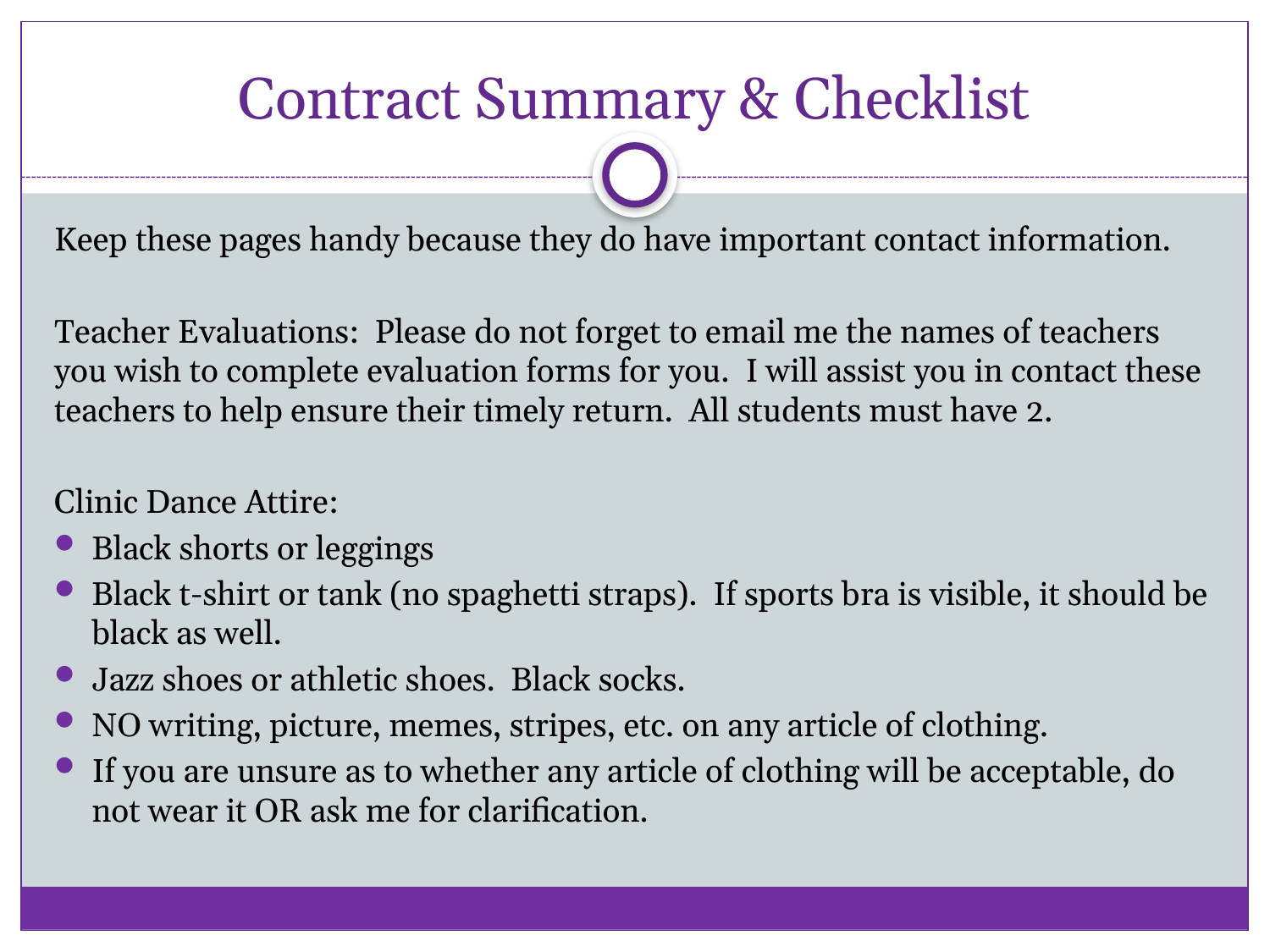

# Contract Summary & Checklist
Keep these pages handy because they do have important contact information.

Teacher Evaluations:  Please do not forget to email me the names of teachers you wish to complete evaluation forms for you.  I will assist you in contact these teachers to help ensure their timely return.  All students must have 2.

Clinic Dance Attire:
Black shorts or leggings
Black t-shirt or tank (no spaghetti straps).  If sports bra is visible, it should be black as well.
Jazz shoes or athletic shoes.  Black socks.
NO writing, picture, memes, stripes, etc. on any article of clothing.
If you are unsure as to whether any article of clothing will be acceptable, do not wear it OR ask me for clarification.